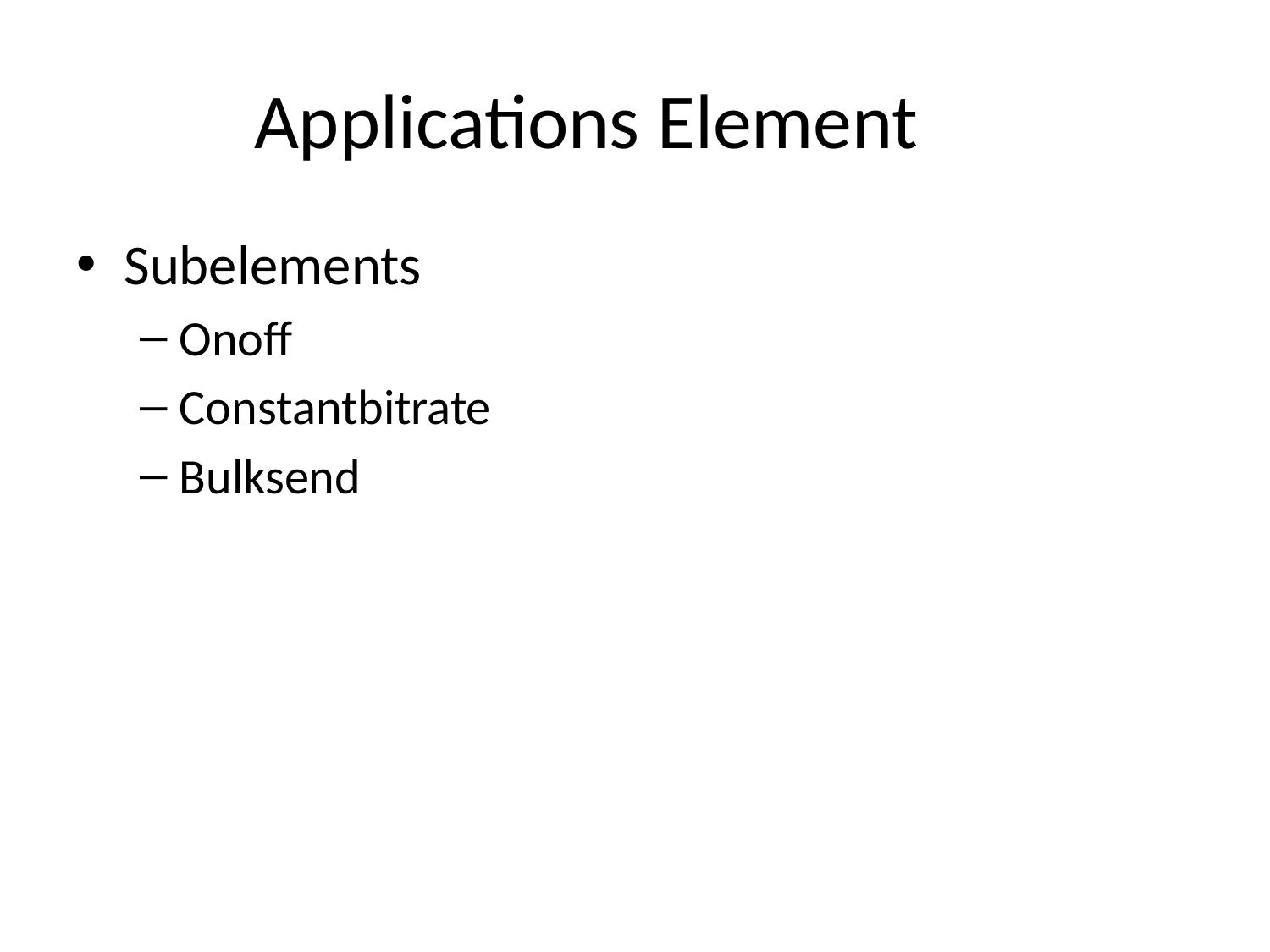

# Applications Element
Subelements
Onoff
Constantbitrate
Bulksend